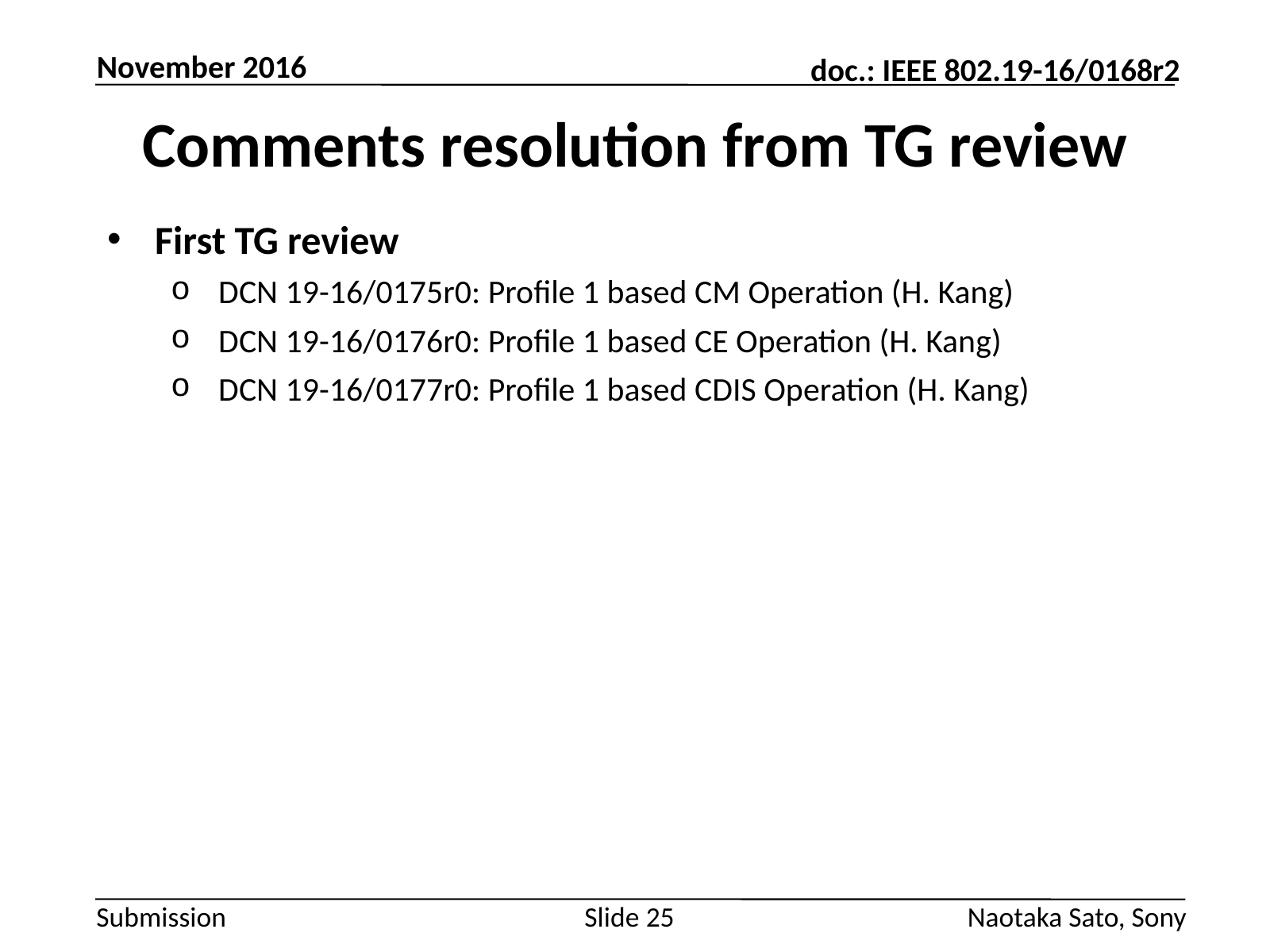

November 2016
# Comments resolution from TG review
First TG review
DCN 19-16/0175r0: Profile 1 based CM Operation (H. Kang)
DCN 19-16/0176r0: Profile 1 based CE Operation (H. Kang)
DCN 19-16/0177r0: Profile 1 based CDIS Operation (H. Kang)
Slide 25
Naotaka Sato, Sony